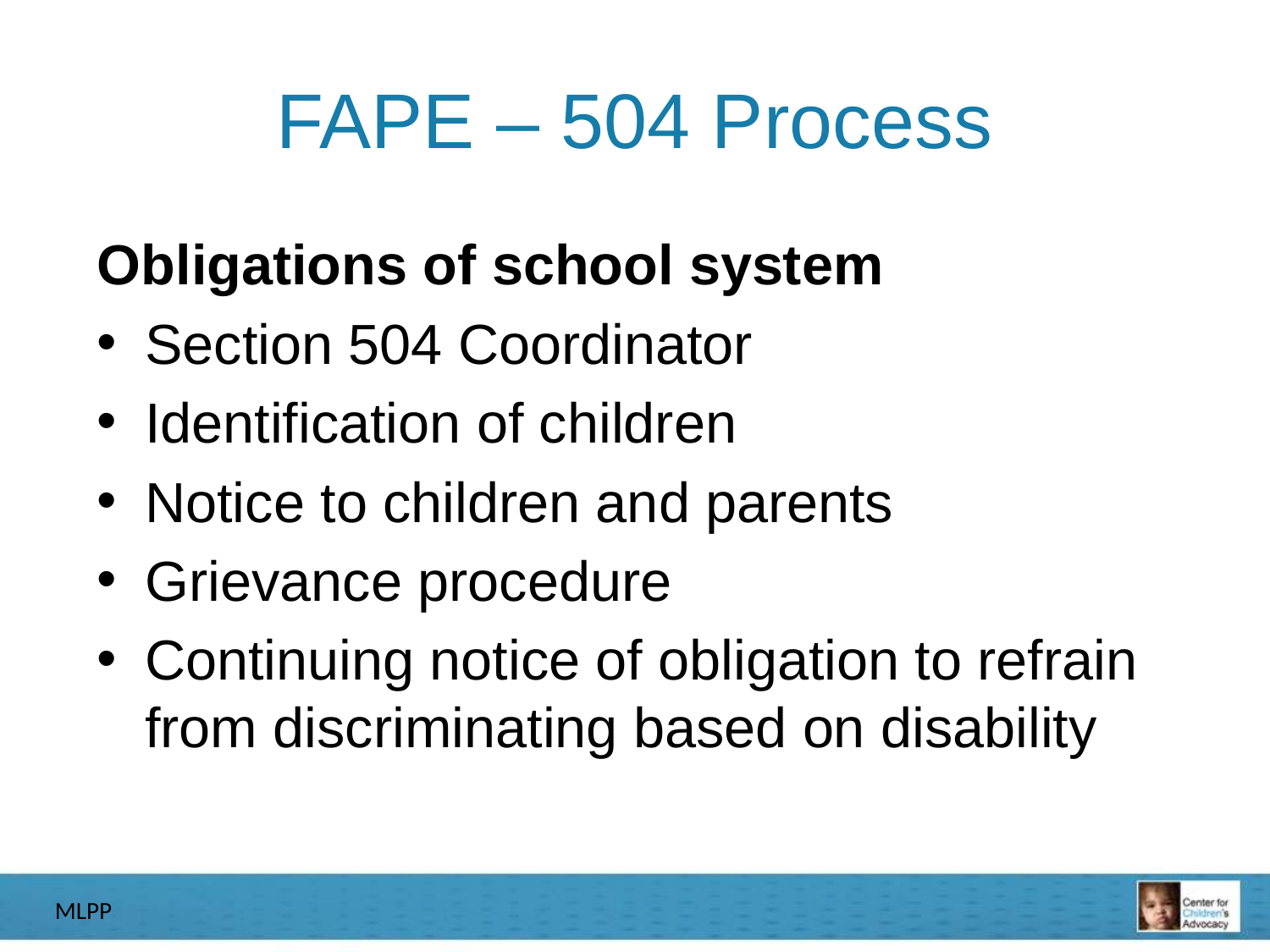

# FAPE – 504 Process
Obligations of school system
Section 504 Coordinator
Identification of children
Notice to children and parents
Grievance procedure
Continuing notice of obligation to refrain from discriminating based on disability
MLPP